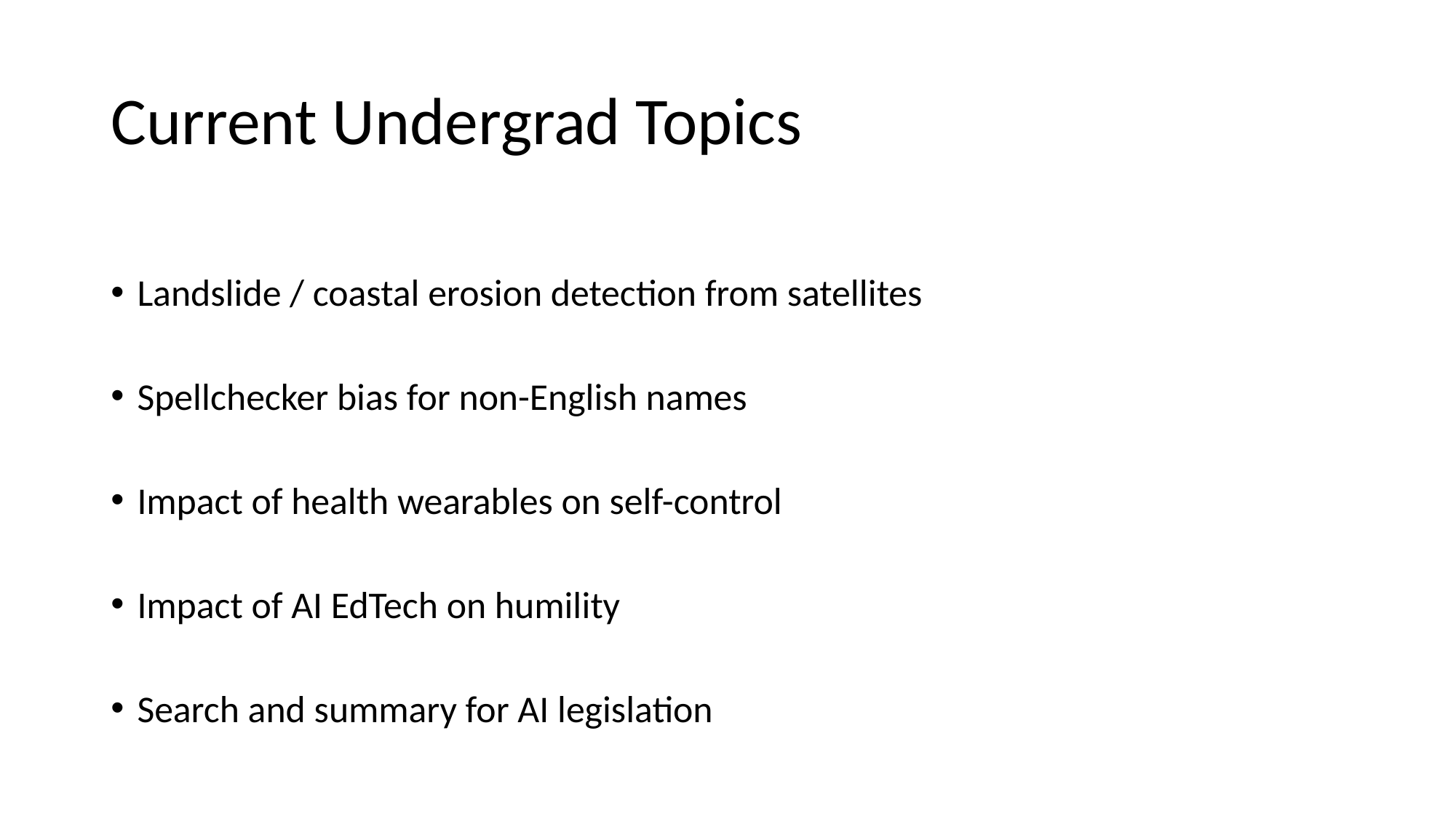

# Current Undergrad Topics
Landslide / coastal erosion detection from satellites
Spellchecker bias for non-English names
Impact of health wearables on self-control
Impact of AI EdTech on humility
Search and summary for AI legislation